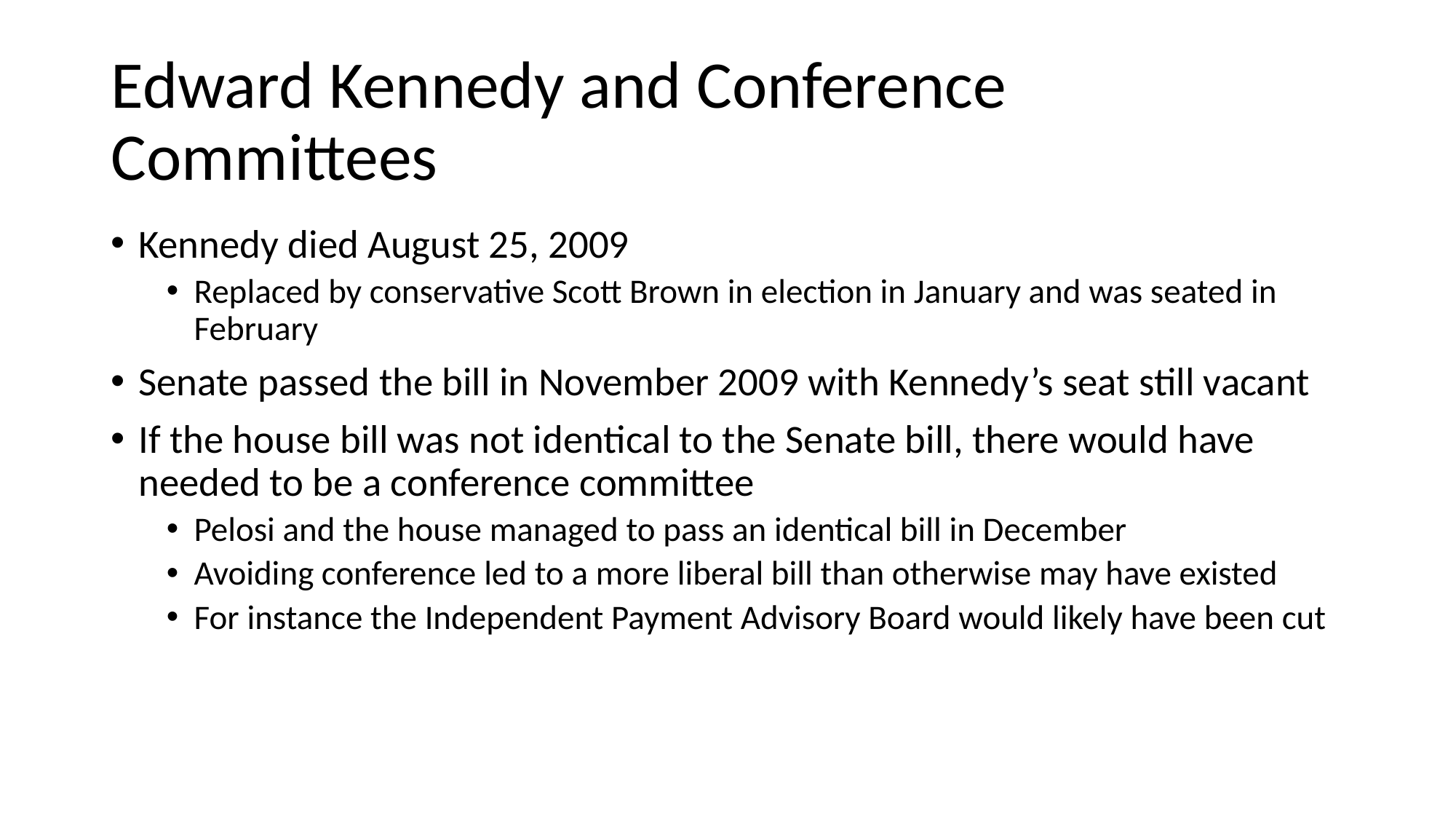

# Edward Kennedy and Conference Committees
Kennedy died August 25, 2009
Replaced by conservative Scott Brown in election in January and was seated in February
Senate passed the bill in November 2009 with Kennedy’s seat still vacant
If the house bill was not identical to the Senate bill, there would have needed to be a conference committee
Pelosi and the house managed to pass an identical bill in December
Avoiding conference led to a more liberal bill than otherwise may have existed
For instance the Independent Payment Advisory Board would likely have been cut